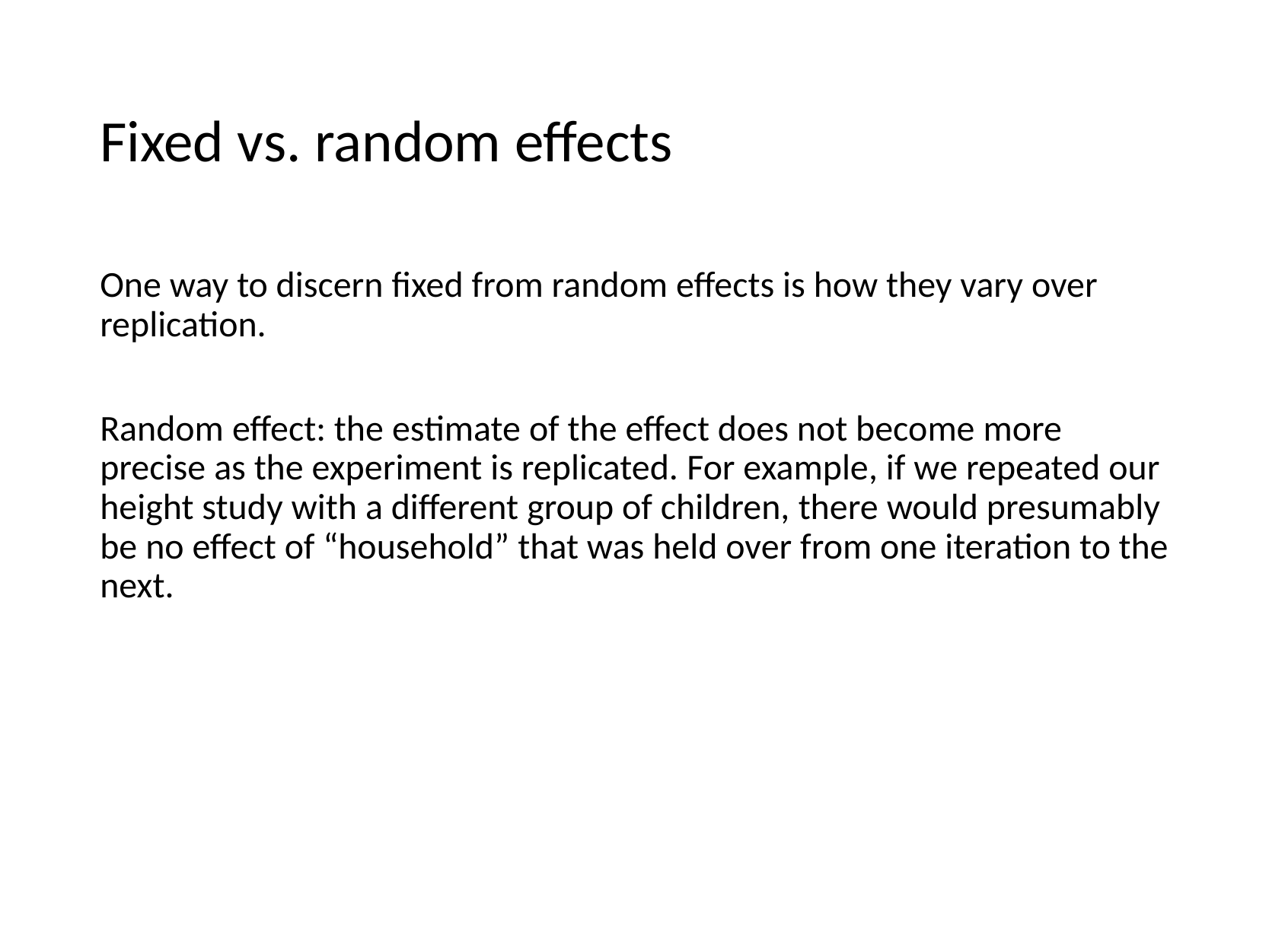

# Fixed vs. random effects
One way to discern fixed from random effects is how they vary over replication.

Random effect: the estimate of the effect does not become more precise as the experiment is replicated. For example, if we repeated our height study with a different group of children, there would presumably be no effect of “household” that was held over from one iteration to the next.